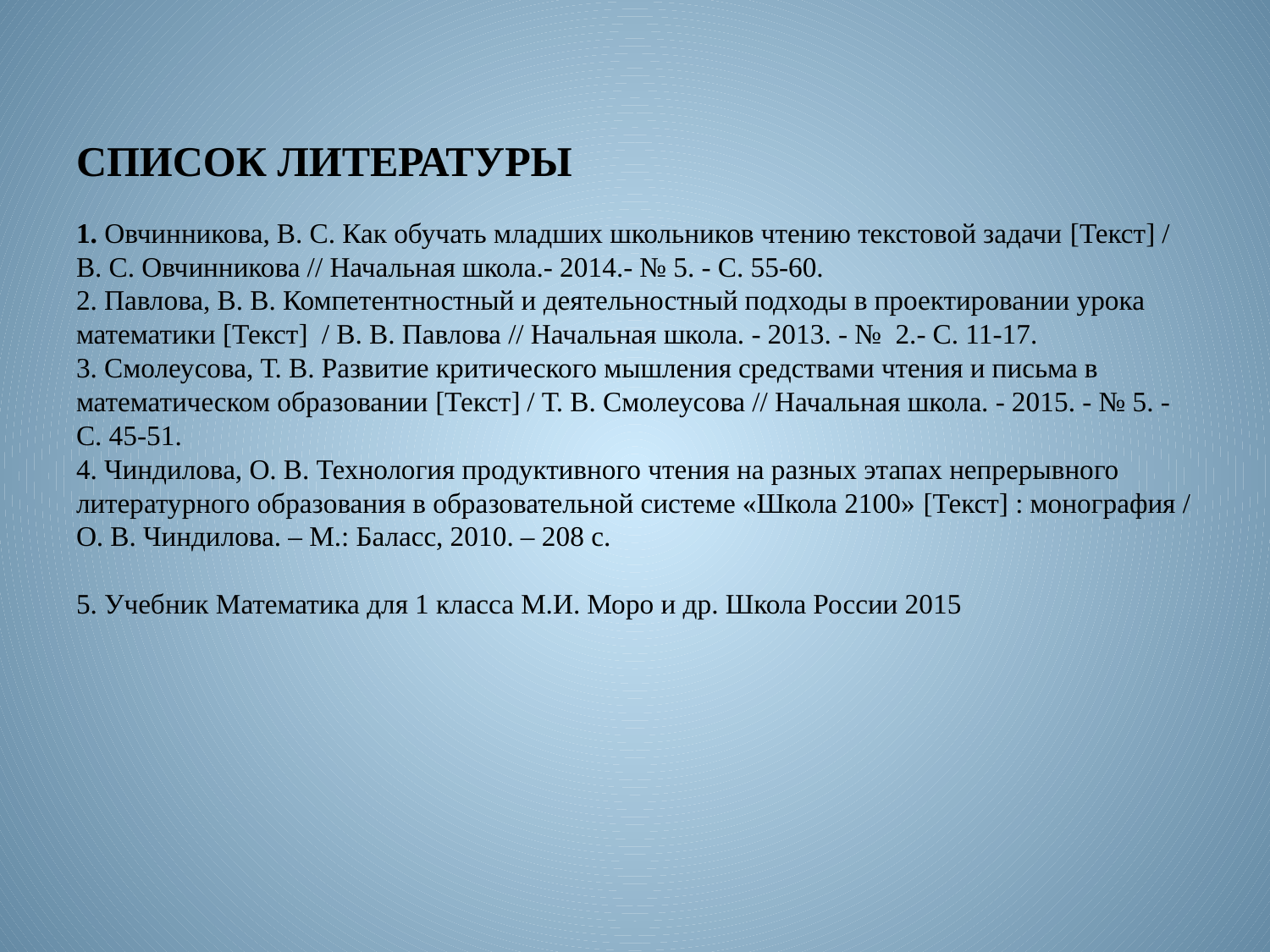

# СПИСОК ЛИТЕРАТУРЫ 1. Овчинникова, В. С. Как обучать младших школьников чтению текстовой задачи [Текст] / В. С. Овчинникова // Начальная школа.- 2014.- № 5. - С. 55-60. 2. Павлова, В. В. Компетентностный и деятельностный подходы в проектировании урока математики [Текст]  / В. В. Павлова // Начальная школа. - 2013. - №  2.- С. 11-17. 3. Смолеусова, Т. В. Развитие критического мышления средствами чтения и письма в математическом образовании [Текст] / Т. В. Смолеусова // Начальная школа. - 2015. - № 5. - С. 45-51. 4. Чиндилова, О. В. Технология продуктивного чтения на разных этапах непрерывного литературного образования в образовательной системе «Школа 2100» [Текст] : монография / О. В. Чиндилова. – М.: Баласс, 2010. – 208 с. 5. Учебник Математика для 1 класса М.И. Моро и др. Школа России 2015